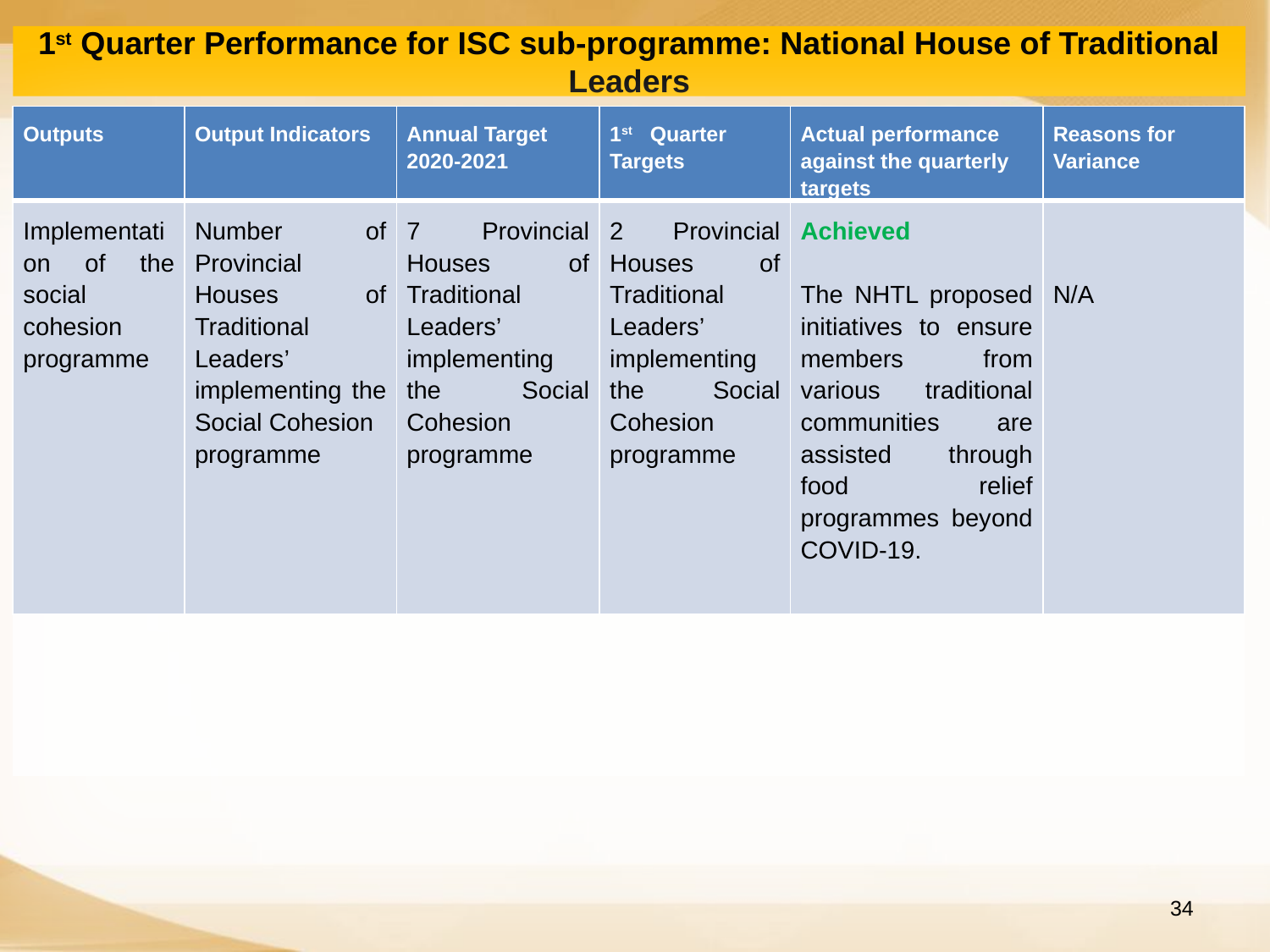

# 1st Quarter Performance for ISC sub-programme: National House of Traditional Leaders
| Outputs | Output Indicators | Annual Target 2020-2021 | 1st Quarter Targets | Actual performance against the quarterly targets | Reasons for Variance |
| --- | --- | --- | --- | --- | --- |
| Implementation of the social cohesion programme | Number of Provincial Houses of Traditional Leaders’ implementing the Social Cohesion programme | 7 Provincial Houses of Traditional Leaders’ implementing the Social Cohesion programme | 2 Provincial Houses of Traditional Leaders’ implementing the Social Cohesion programme | Achieved   The NHTL proposed initiatives to ensure members from various traditional communities are assisted through food relief programmes beyond COVID-19. | N/A |

34